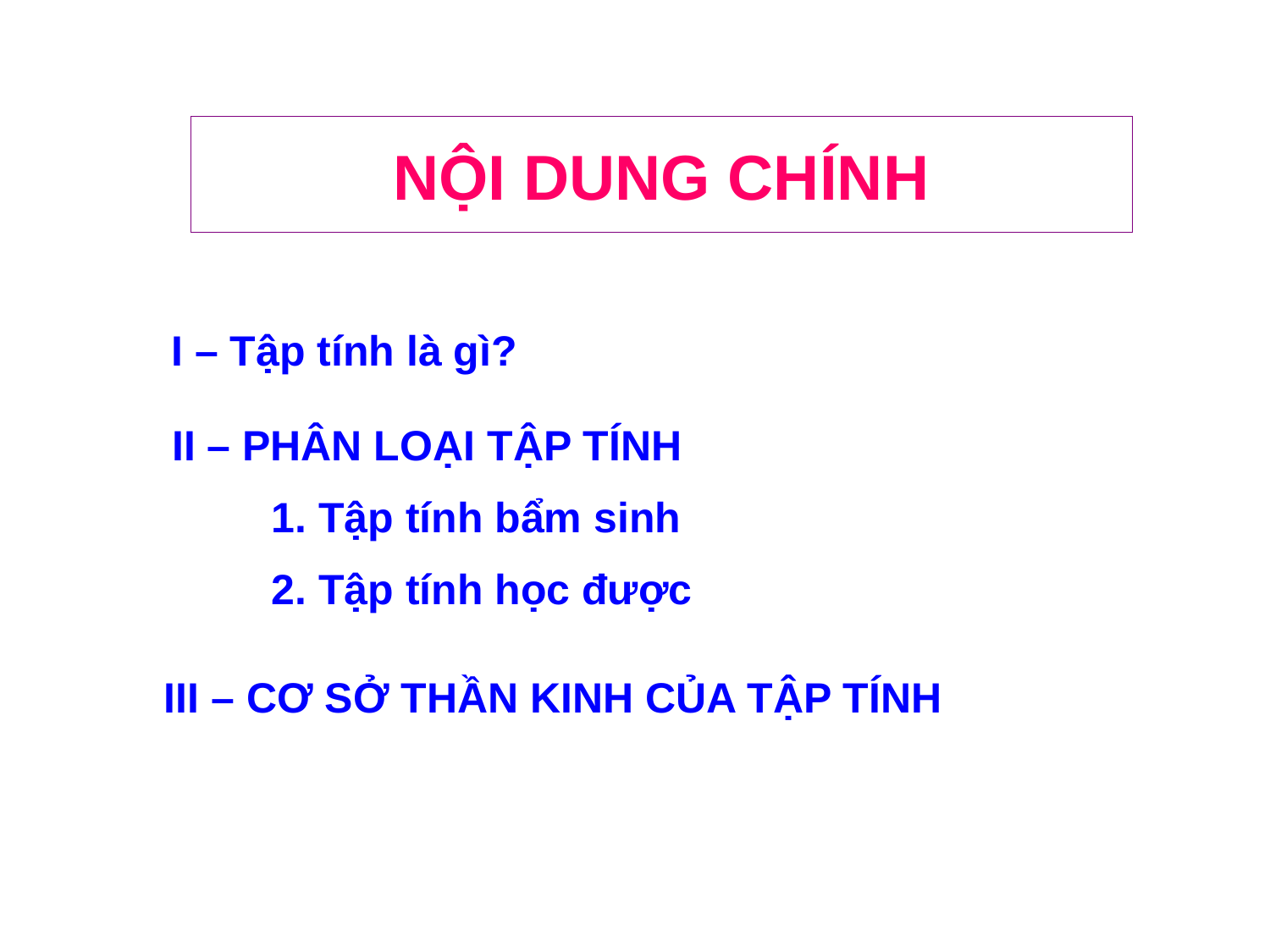

# NỘI DUNG CHÍNH

I – Tập tính là gì?
II – PHÂN LOẠI TẬP TÍNH
1. Tập tính bẩm sinh
2. Tập tính học được
III – CƠ SỞ THẦN KINH CỦA TẬP TÍNH